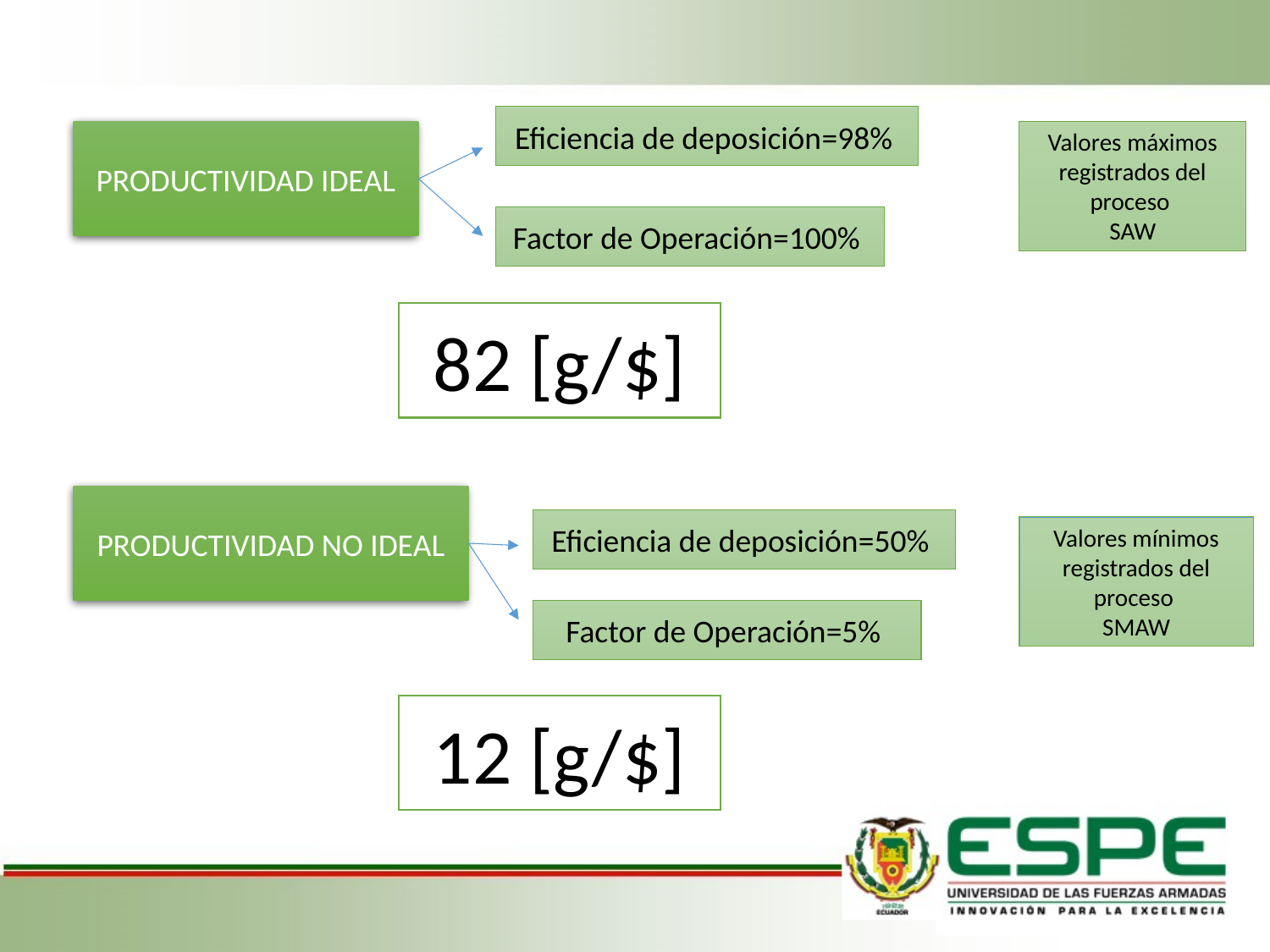

Eficiencia de deposición=98%
Valores máximos registrados del proceso
SAW
PRODUCTIVIDAD IDEAL
Factor de Operación=100%
82 [g/$]
PRODUCTIVIDAD NO IDEAL
Eficiencia de deposición=50%
Valores mínimos registrados del proceso
SMAW
Factor de Operación=5%
12 [g/$]